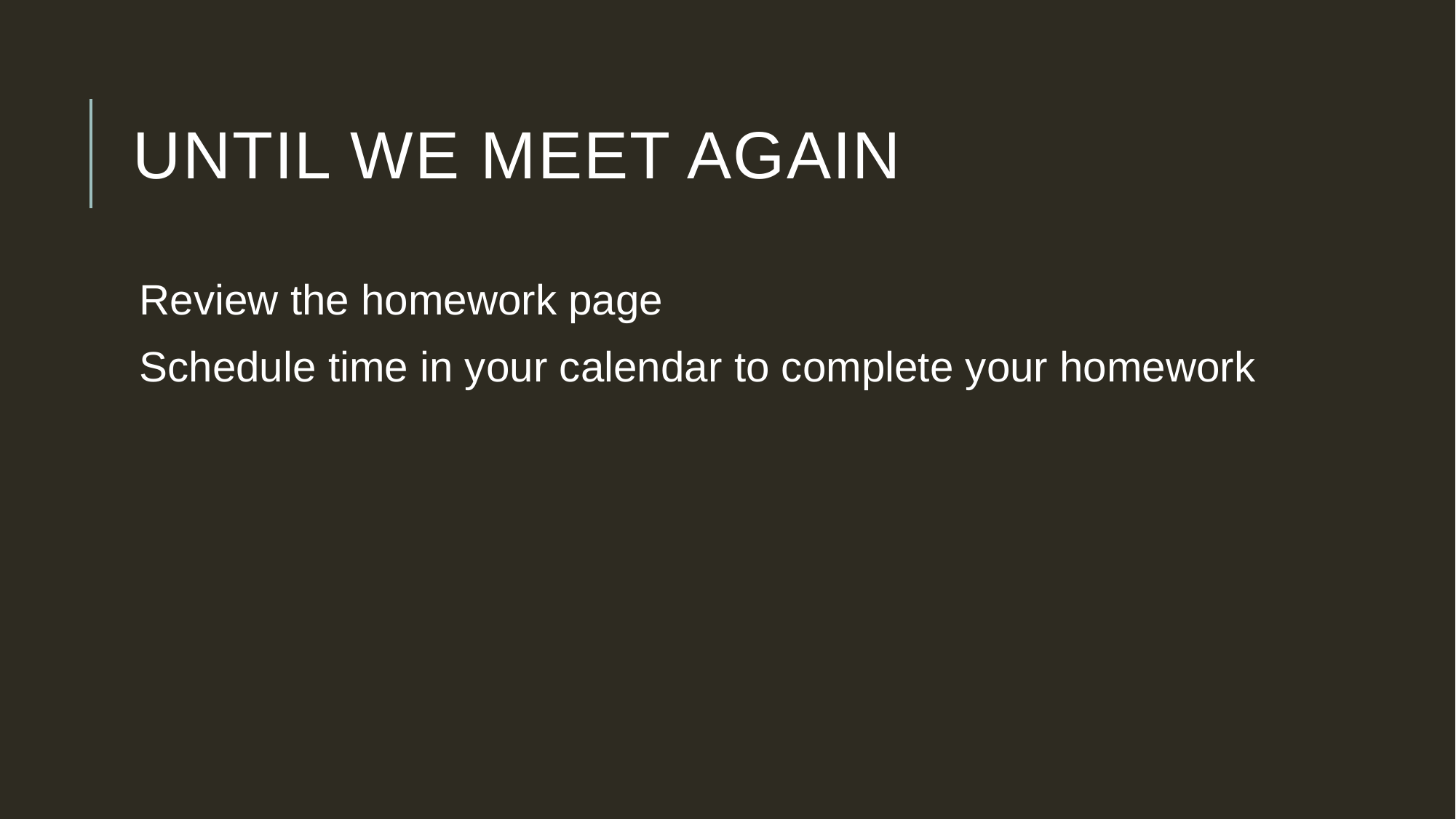

# Until we meet again
Review the homework page
Schedule time in your calendar to complete your homework